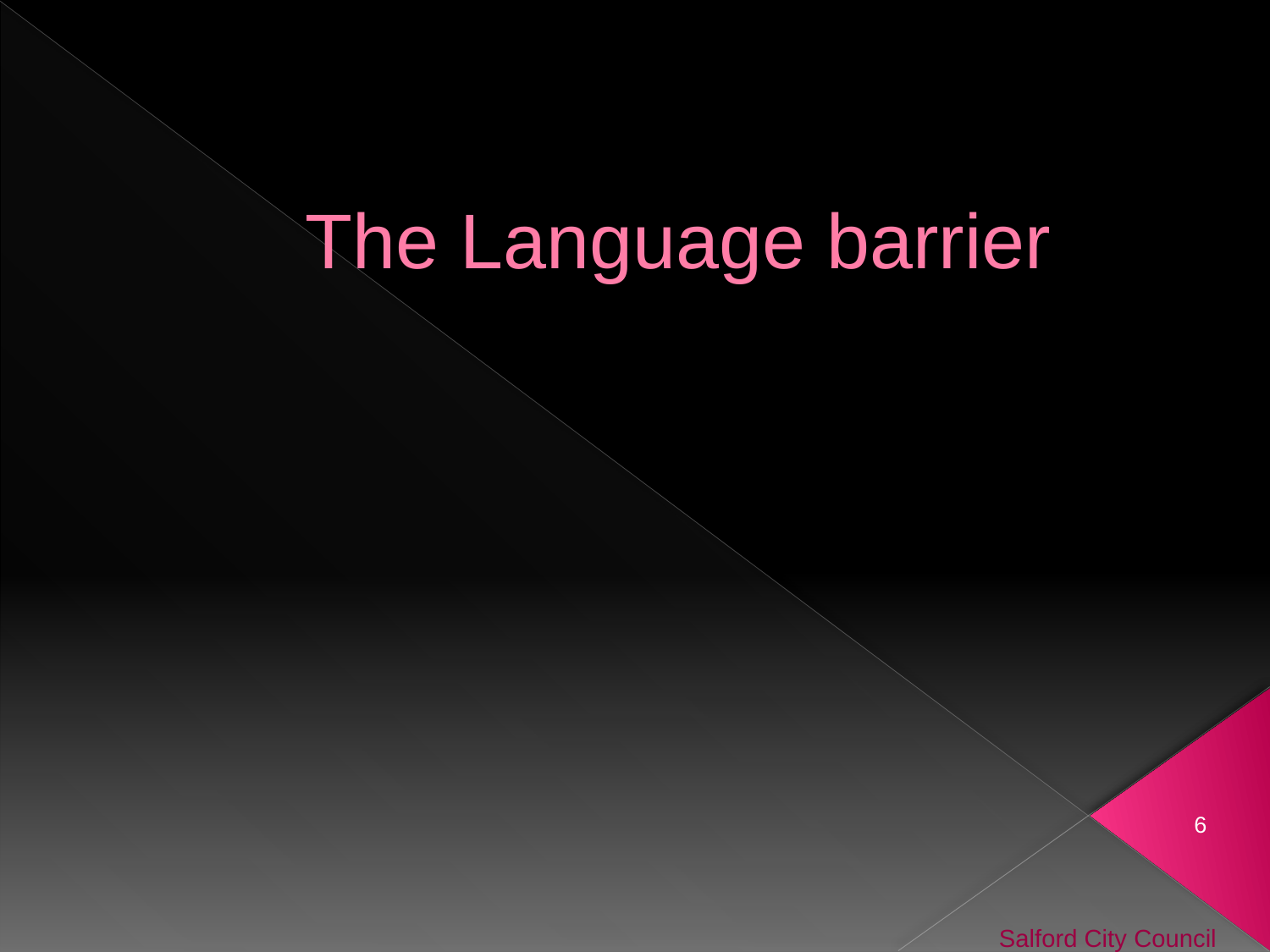

# The Language barrier
6
Salford City Council